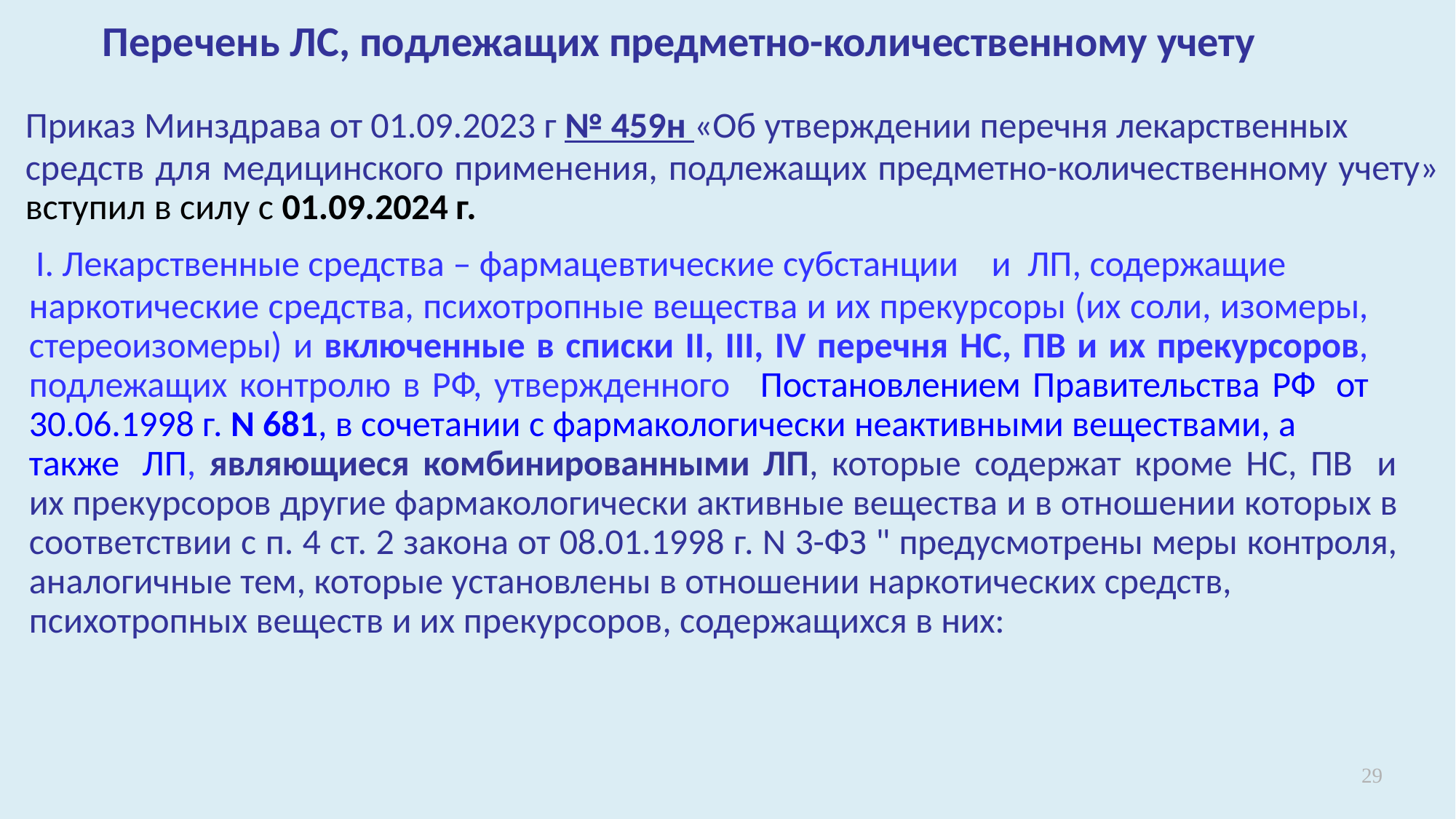

# Перечень ЛС, подлежащих предметно-количественному учету

Приказ Минздрава от 01.09.2023 г № 459н «Об утверждении перечня лекарственных
средств для медицинского применения, подлежащих предметно-количественному учету» вступил в силу с 01.09.2024 г.
I. Лекарственные средства – фармацевтические субстанции	и	ЛП, содержащие
наркотические средства, психотропные вещества и их прекурсоры (их соли, изомеры, стереоизомеры) и включенные в списки II, III, IV перечня НС, ПВ и их прекурсоров, подлежащих контролю в РФ, утвержденного	Постановлением Правительства РФ	от 30.06.1998 г. N 681, в сочетании с фармакологически неактивными веществами, а
также	ЛП, являющиеся комбинированными ЛП, которые содержат кроме НС, ПВ	и их прекурсоров другие фармакологически активные вещества и в отношении которых в соответствии с п. 4 ст. 2 закона от 08.01.1998 г. N 3-ФЗ " предусмотрены меры контроля, аналогичные тем, которые установлены в отношении наркотических средств,
психотропных веществ и их прекурсоров, содержащихся в них:
29